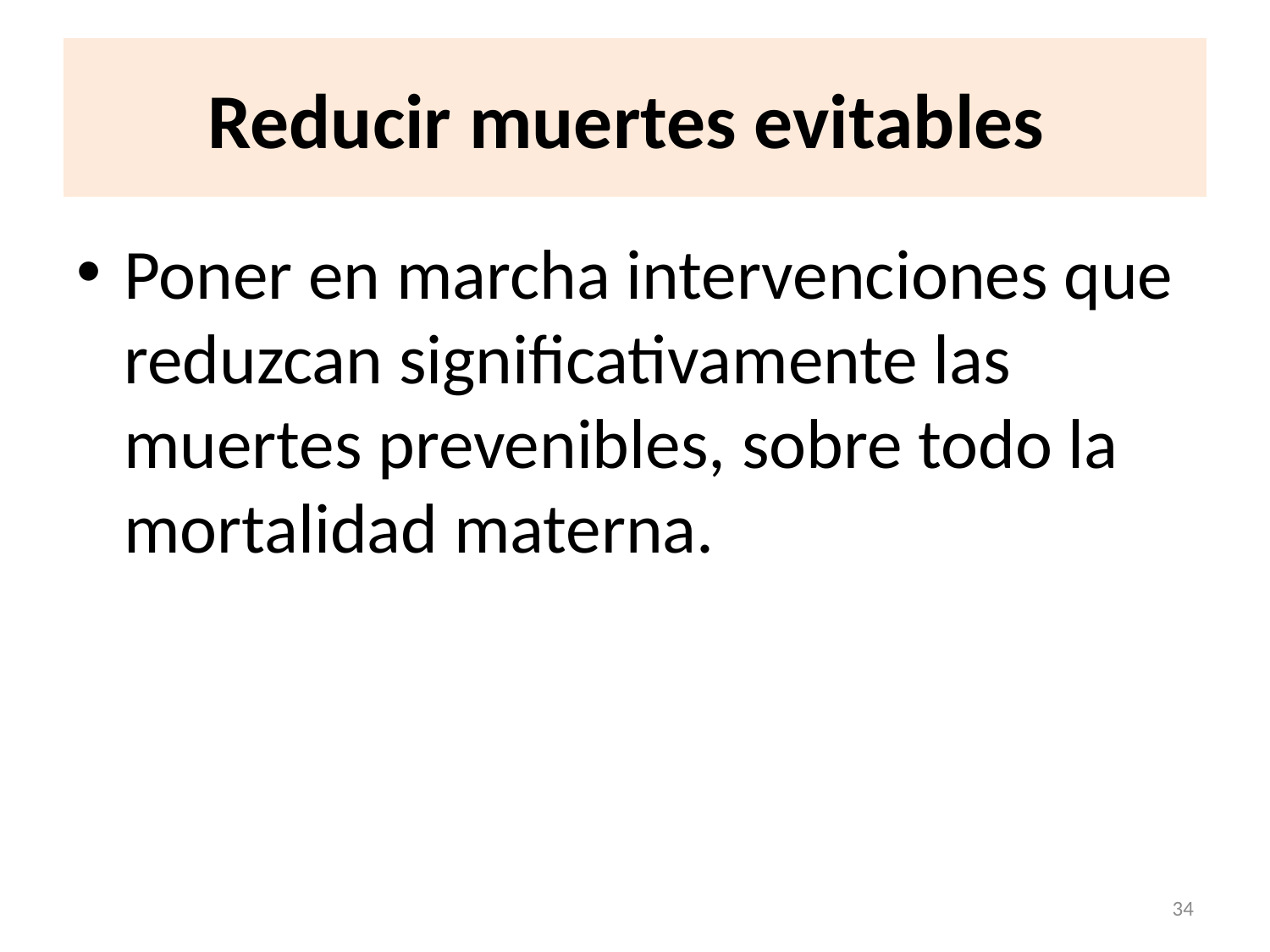

# Reducir muertes evitables
Poner en marcha intervenciones que reduzcan significativamente las muertes prevenibles, sobre todo la mortalidad materna.
34